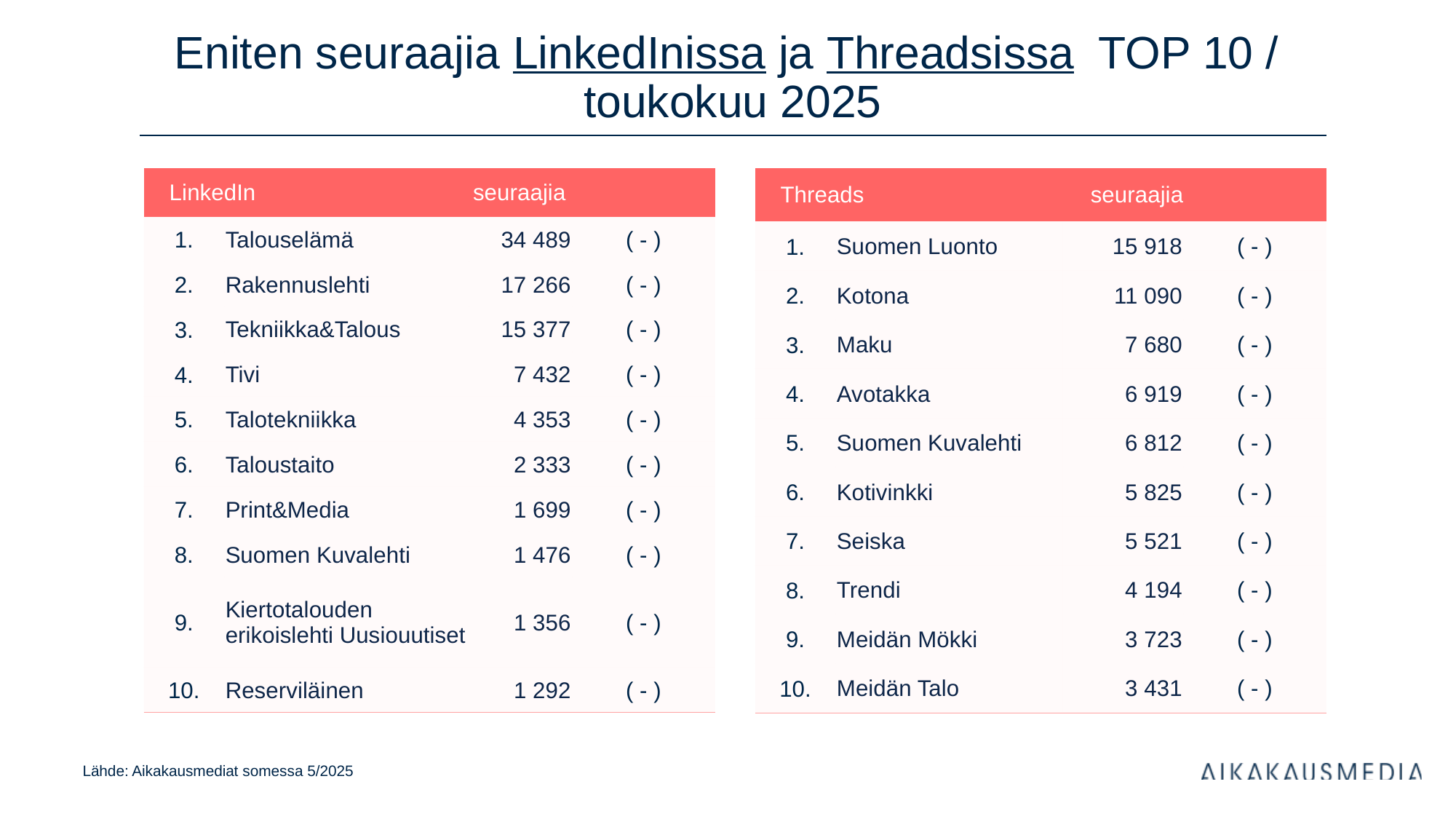

# Eniten seuraajia LinkedInissa ja Threadsissa  TOP 10 / toukokuu 2025
| Threads |  | seuraajia |  |
| --- | --- | --- | --- |
| 1. | Suomen Luonto | 15 918 | ( - ) |
| 2. | Kotona | 11 090 | ( - ) |
| 3. | Maku | 7 680 | ( - ) |
| 4. | Avotakka | 6 919 | ( - ) |
| 5. | Suomen Kuvalehti | 6 812 | ( - ) |
| 6. | Kotivinkki | 5 825 | ( - ) |
| 7. | Seiska | 5 521 | ( - ) |
| 8. | Trendi | 4 194 | ( - ) |
| 9. | Meidän Mökki | 3 723 | ( - ) |
| 10. | Meidän Talo | 3 431 | ( - ) |
| LinkedIn |  | seuraajia |  |
| --- | --- | --- | --- |
| 1. | Talouselämä | 34 489 | ( - ) |
| 2. | Rakennuslehti | 17 266 | ( - ) |
| 3. | Tekniikka&Talous | 15 377 | ( - ) |
| 4. | Tivi | 7 432 | ( - ) |
| 5. | Talotekniikka | 4 353 | ( - ) |
| 6. | Taloustaito | 2 333 | ( - ) |
| 7. | Print&Media | 1 699 | ( - ) |
| 8. | Suomen Kuvalehti | 1 476 | ( - ) |
| 9. | Kiertotalouden erikoislehti Uusiouutiset | 1 356 | ( - ) |
| 10. | Reserviläinen | 1 292 | ( - ) |